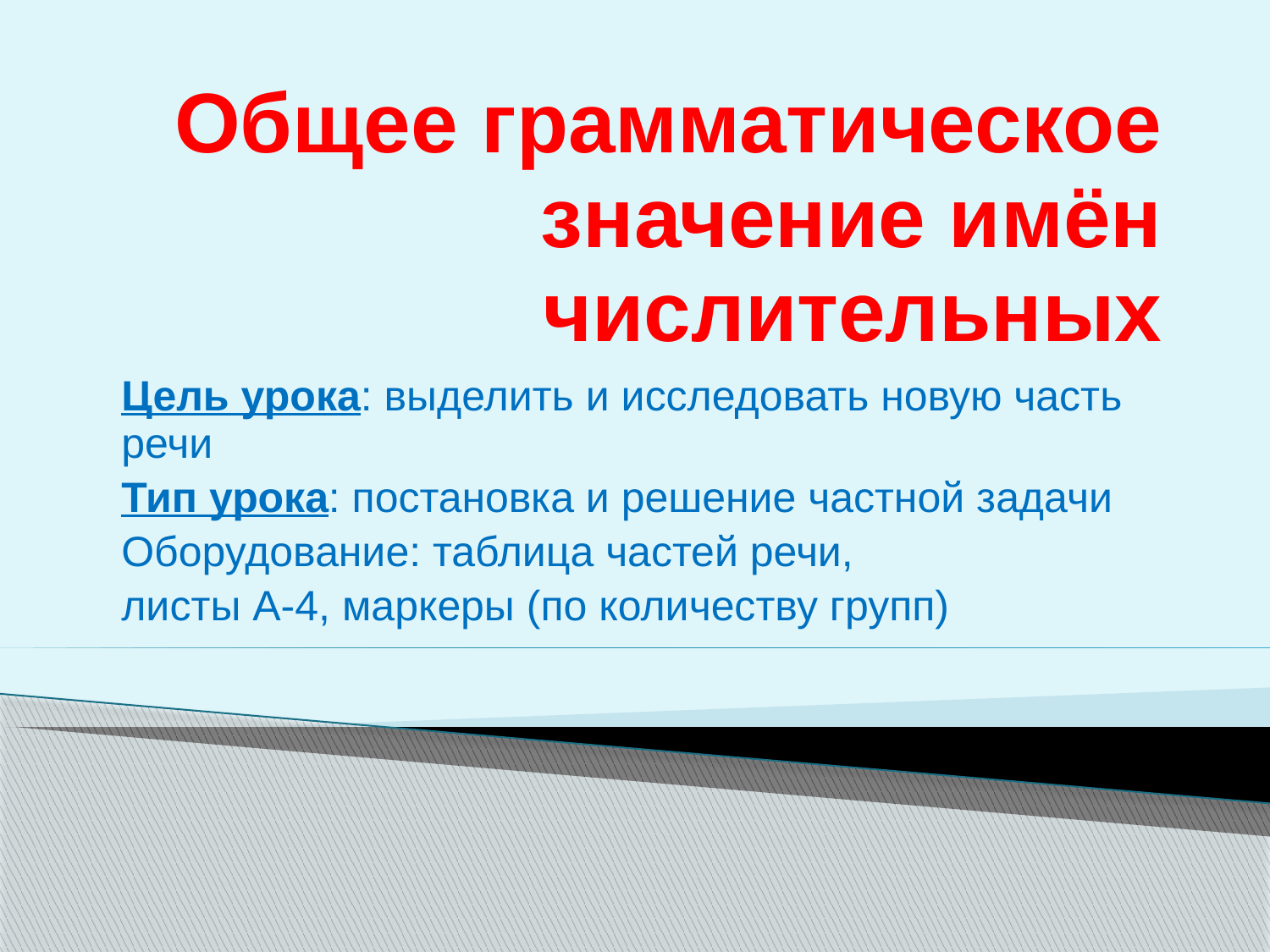

# Общее грамматическое значение имён числительных
Цель урока: выделить и исследовать новую часть речи
Тип урока: постановка и решение частной задачи
Оборудование: таблица частей речи,
листы А-4, маркеры (по количеству групп)